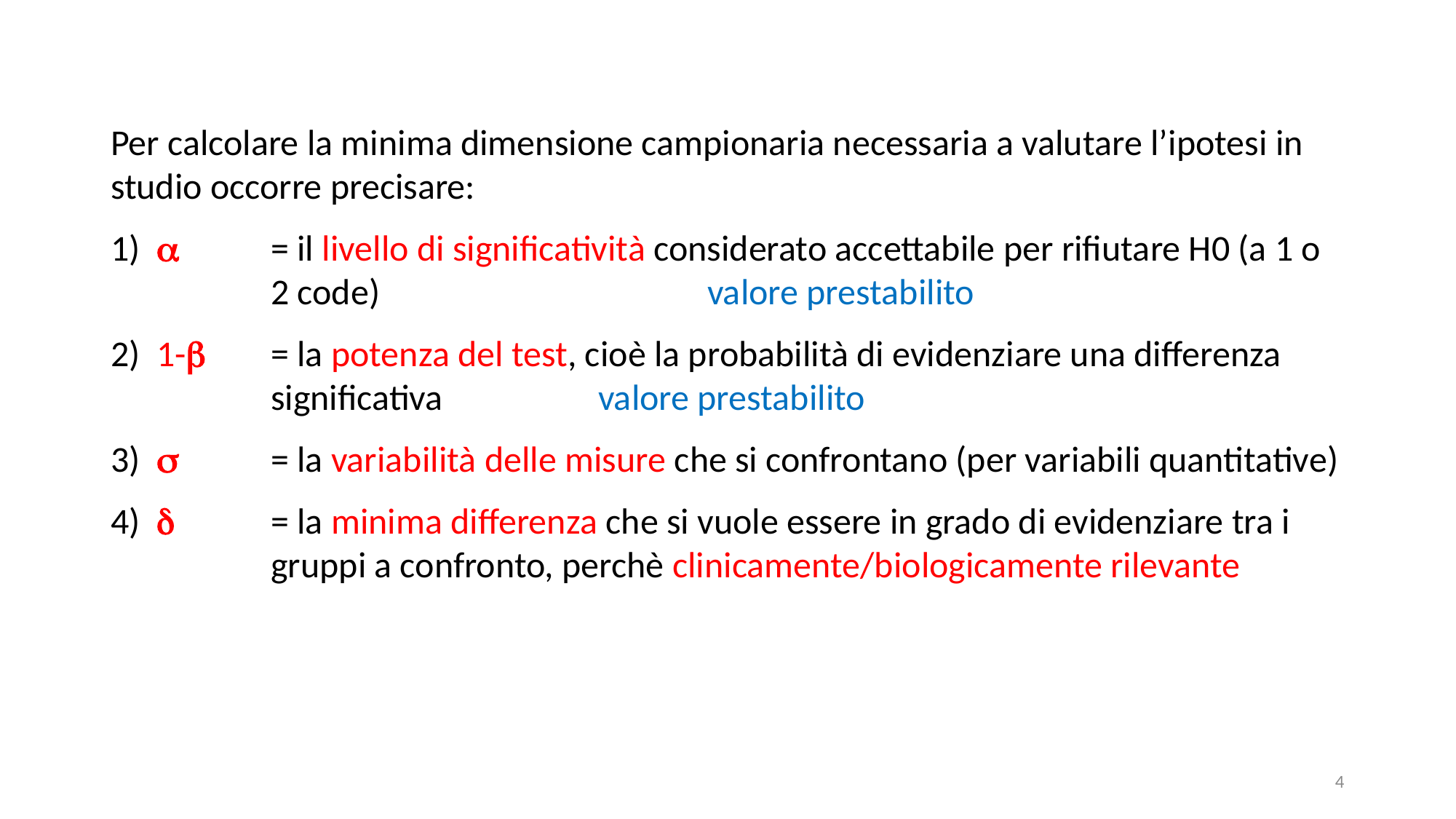

Per calcolare la minima dimensione campionaria necessaria a valutare l’ipotesi in studio occorre precisare:
1)  α	= il livello di significatività considerato accettabile per rifiutare H0 (a 1 o 2 code) 			valore prestabilito
2)  1-β	= la potenza del test, cioè la probabilità di evidenziare una differenza significativa 		valore prestabilito
3)  σ	= la variabilità delle misure che si confrontano (per variabili quantitative)
4)  δ	= la minima differenza che si vuole essere in grado di evidenziare tra i gruppi a confronto, perchè clinicamente/biologicamente rilevante
4